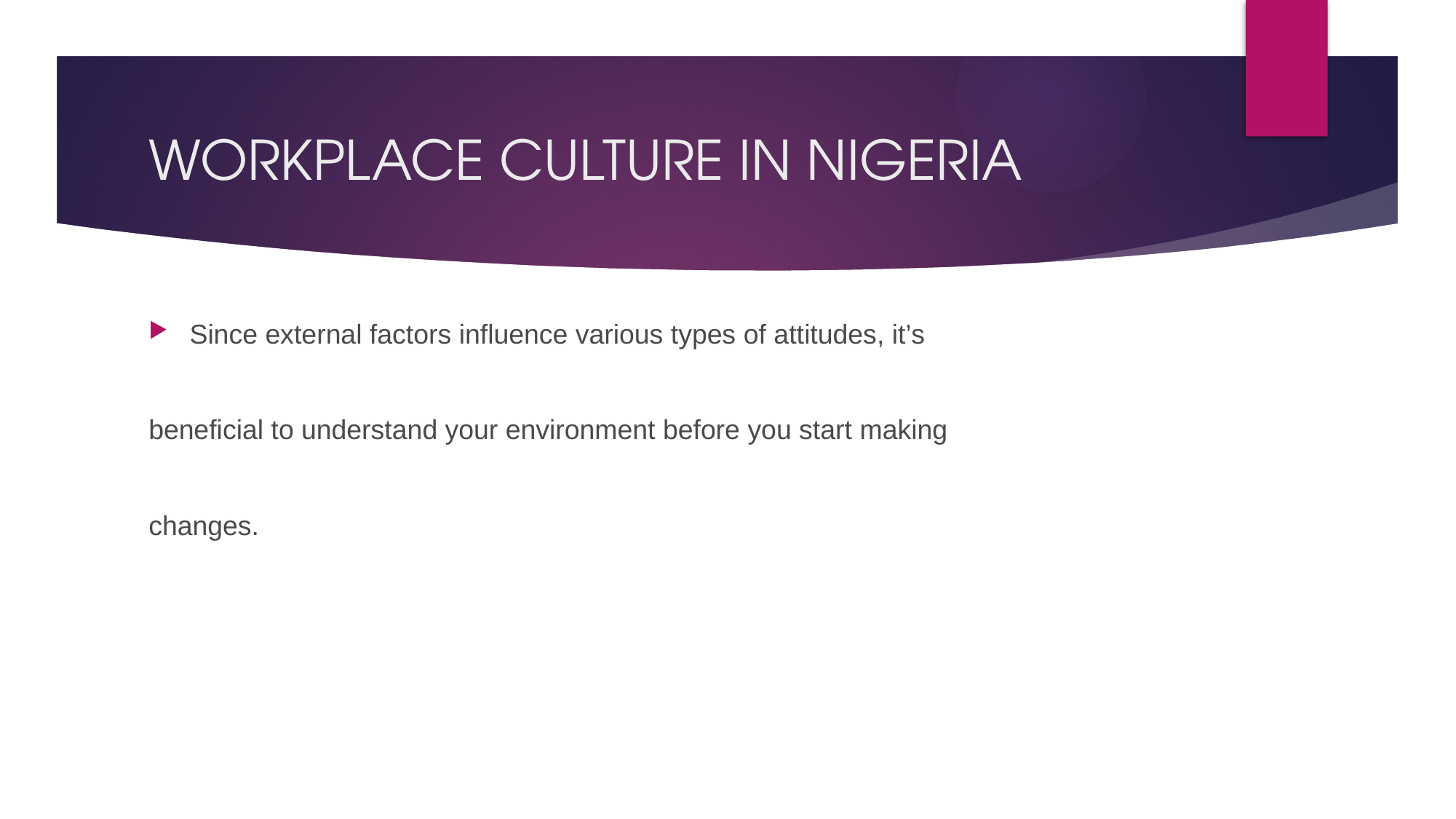

# WORKPLACE CULTURE IN NIGERIA
Since external factors influence various types of attitudes, it’s

beneficial to understand your environment before you start making

changes.